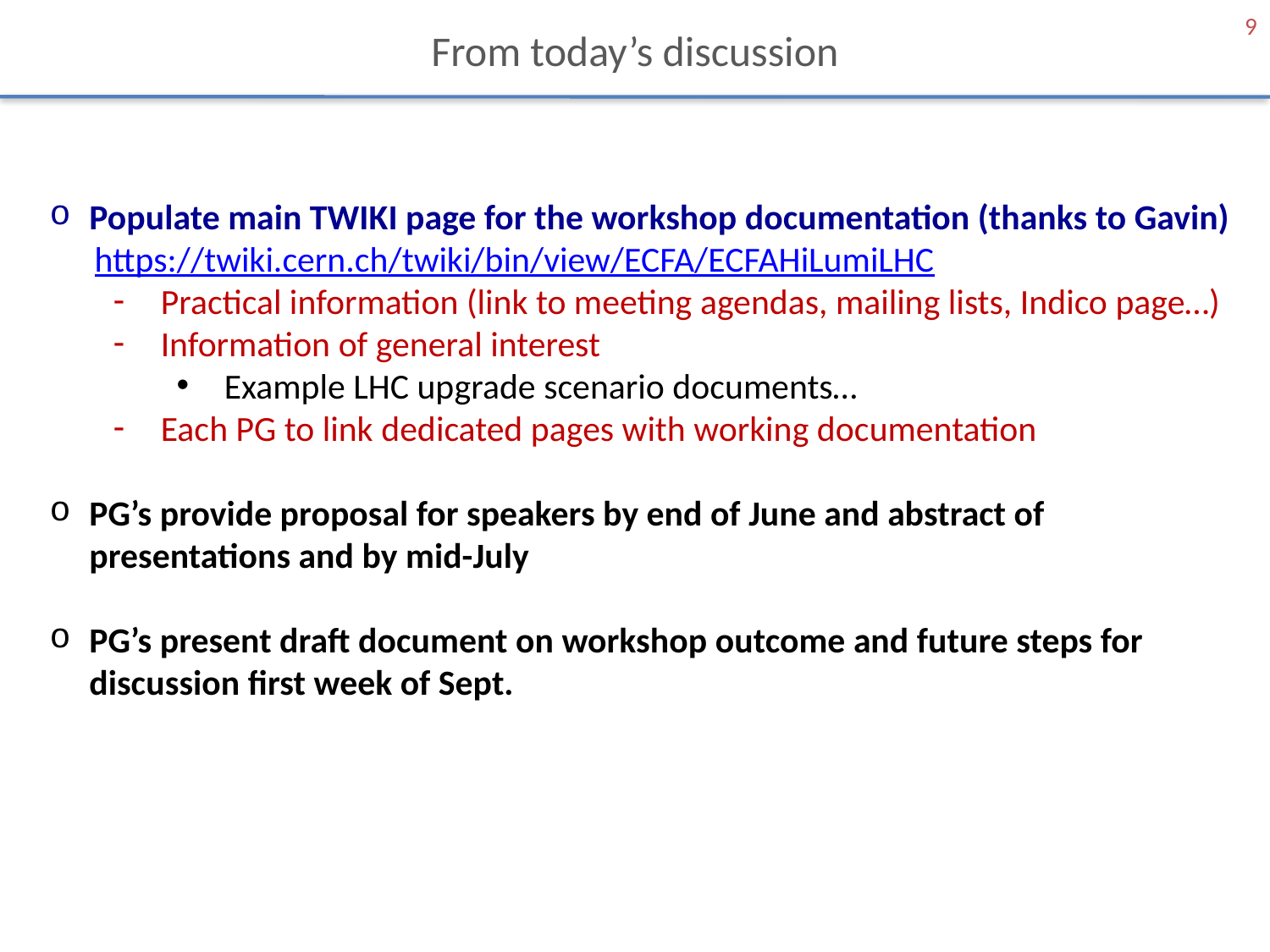

9
# From today’s discussion

Populate main TWIKI page for the workshop documentation (thanks to Gavin)
https://twiki.cern.ch/twiki/bin/view/ECFA/ECFAHiLumiLHC
Practical information (link to meeting agendas, mailing lists, Indico page…)
Information of general interest
Example LHC upgrade scenario documents…
Each PG to link dedicated pages with working documentation

PG’s provide proposal for speakers by end of June and abstract of presentations and by mid-July

PG’s present draft document on workshop outcome and future steps for discussion first week of Sept.